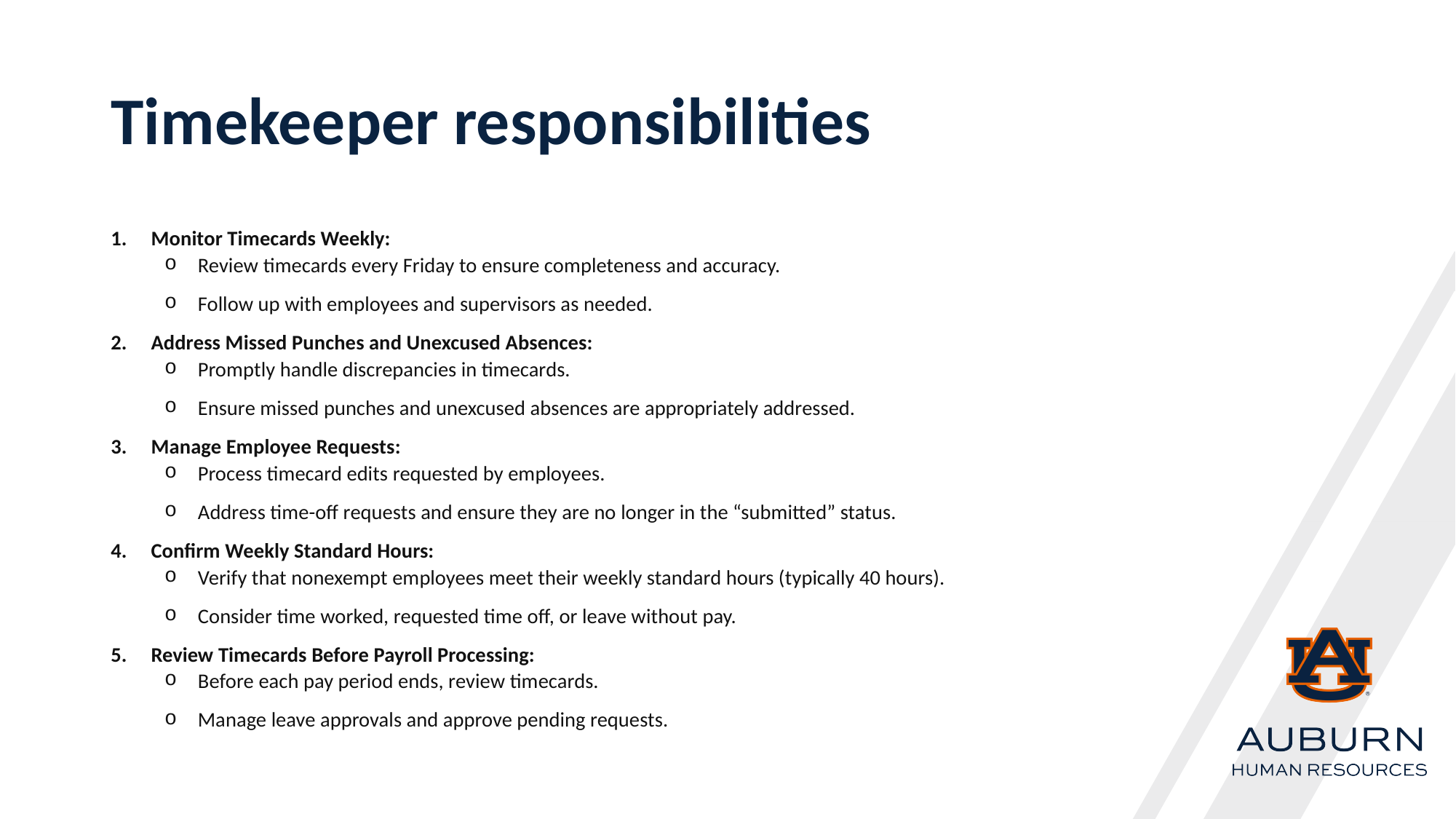

# Timekeeper responsibilities
Monitor Timecards Weekly:
Review timecards every Friday to ensure completeness and accuracy.
Follow up with employees and supervisors as needed.
Address Missed Punches and Unexcused Absences:
Promptly handle discrepancies in timecards.
Ensure missed punches and unexcused absences are appropriately addressed.
Manage Employee Requests:
Process timecard edits requested by employees.
Address time-off requests and ensure they are no longer in the “submitted” status.
Confirm Weekly Standard Hours:
Verify that nonexempt employees meet their weekly standard hours (typically 40 hours).
Consider time worked, requested time off, or leave without pay.
Review Timecards Before Payroll Processing:
Before each pay period ends, review timecards.
Manage leave approvals and approve pending requests.